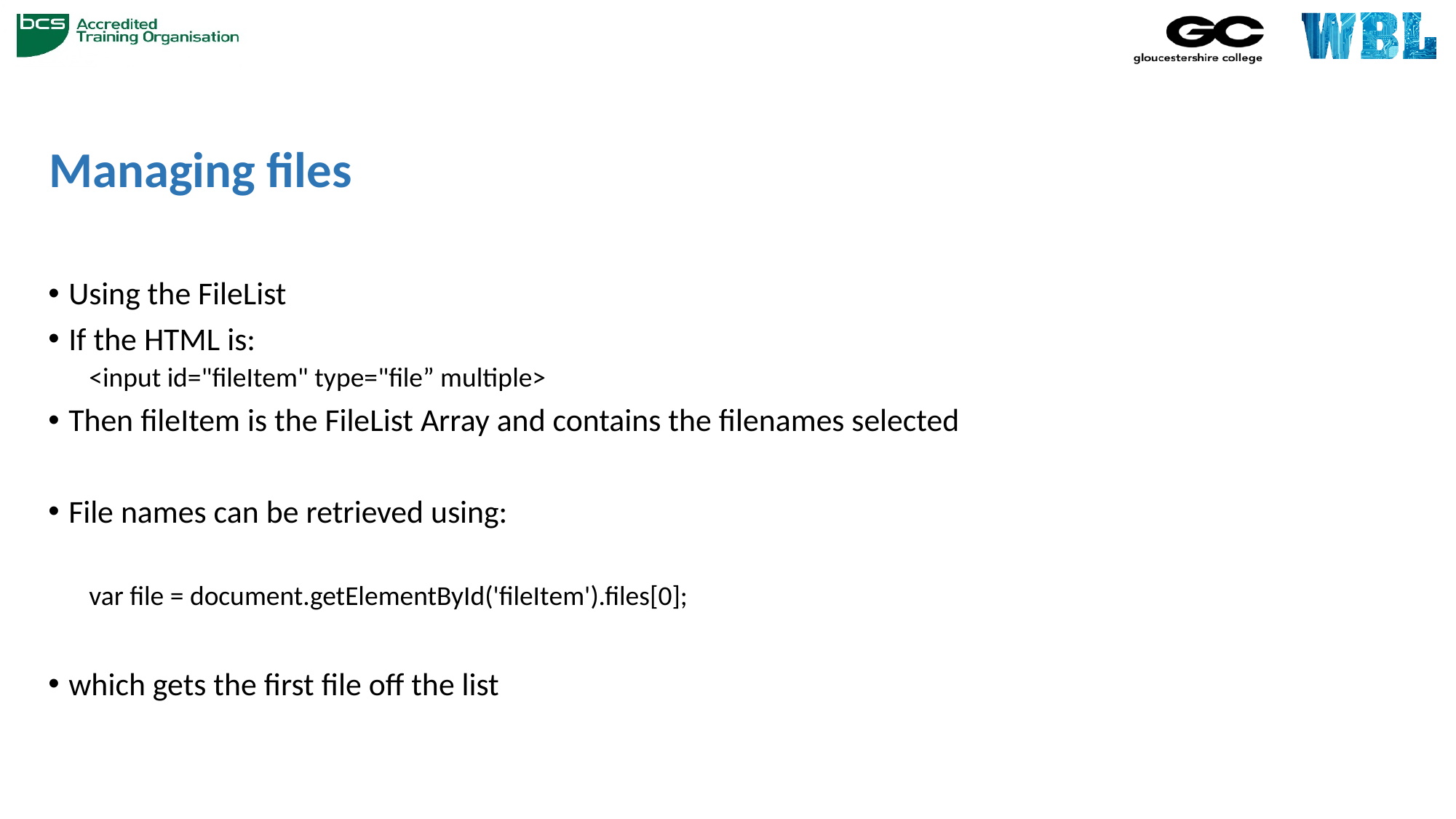

# Managing files
Using the FileList
If the HTML is:
<input id="fileItem" type="file” multiple>
Then fileItem is the FileList Array and contains the filenames selected

File names can be retrieved using:

var file = document.getElementById('fileItem').files[0];

which gets the first file off the list